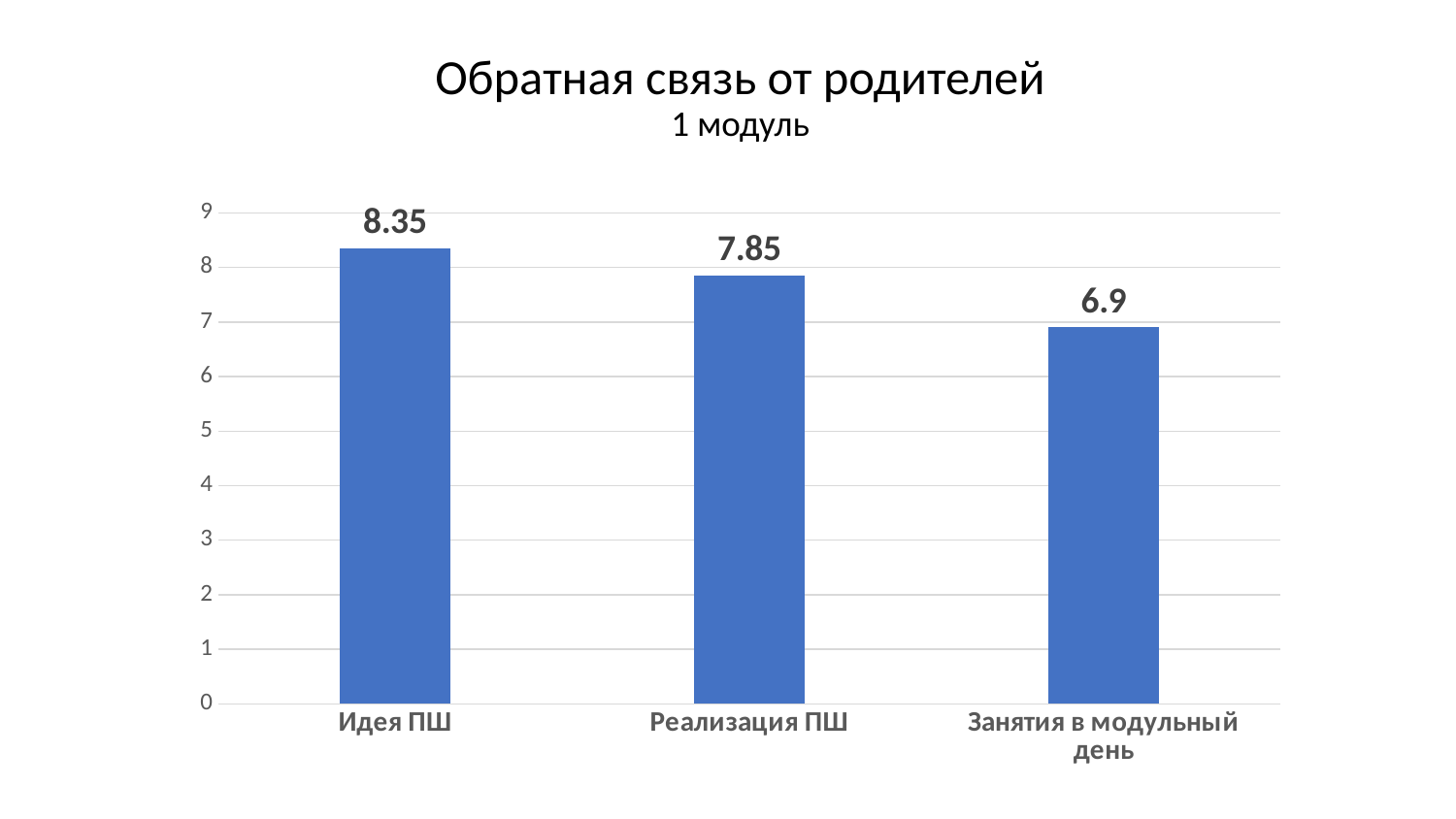

# Обратная связь от родителей 1 модуль

### Chart

| Category | Ряд 1 |
|---|---|
| Идея ПШ | 8.35 |
| Реализация ПШ | 7.85 |
| Занятия в модульный день | 6.9 |